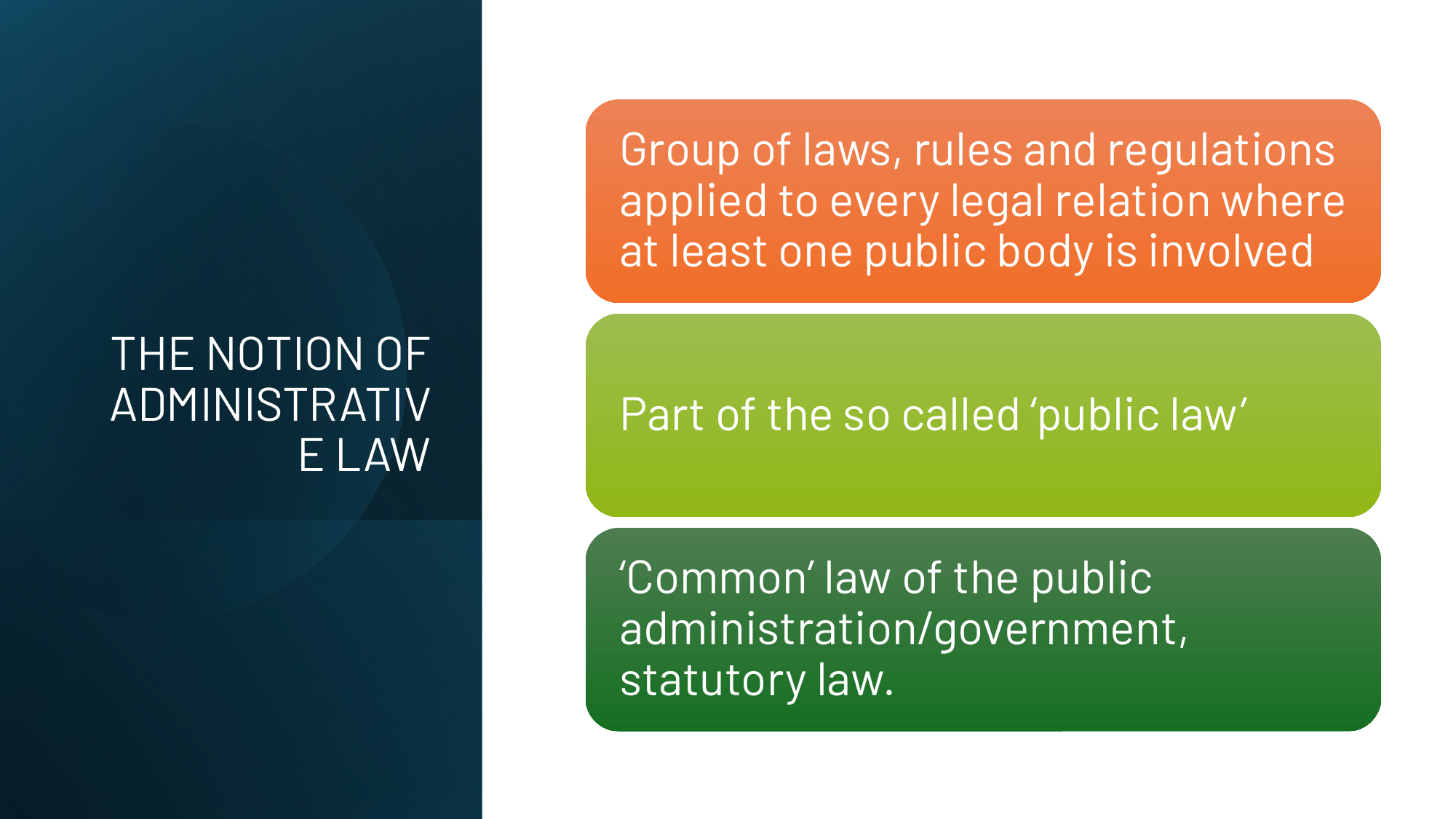

Group of laws, rules and regulations applied to every legal relation where at least one public body is involved
Part of the so called ‘public law’
‘Common’ law of the public administration/government, statutory law.

# THE NOTION OF ADMINISTRATIVE LAW